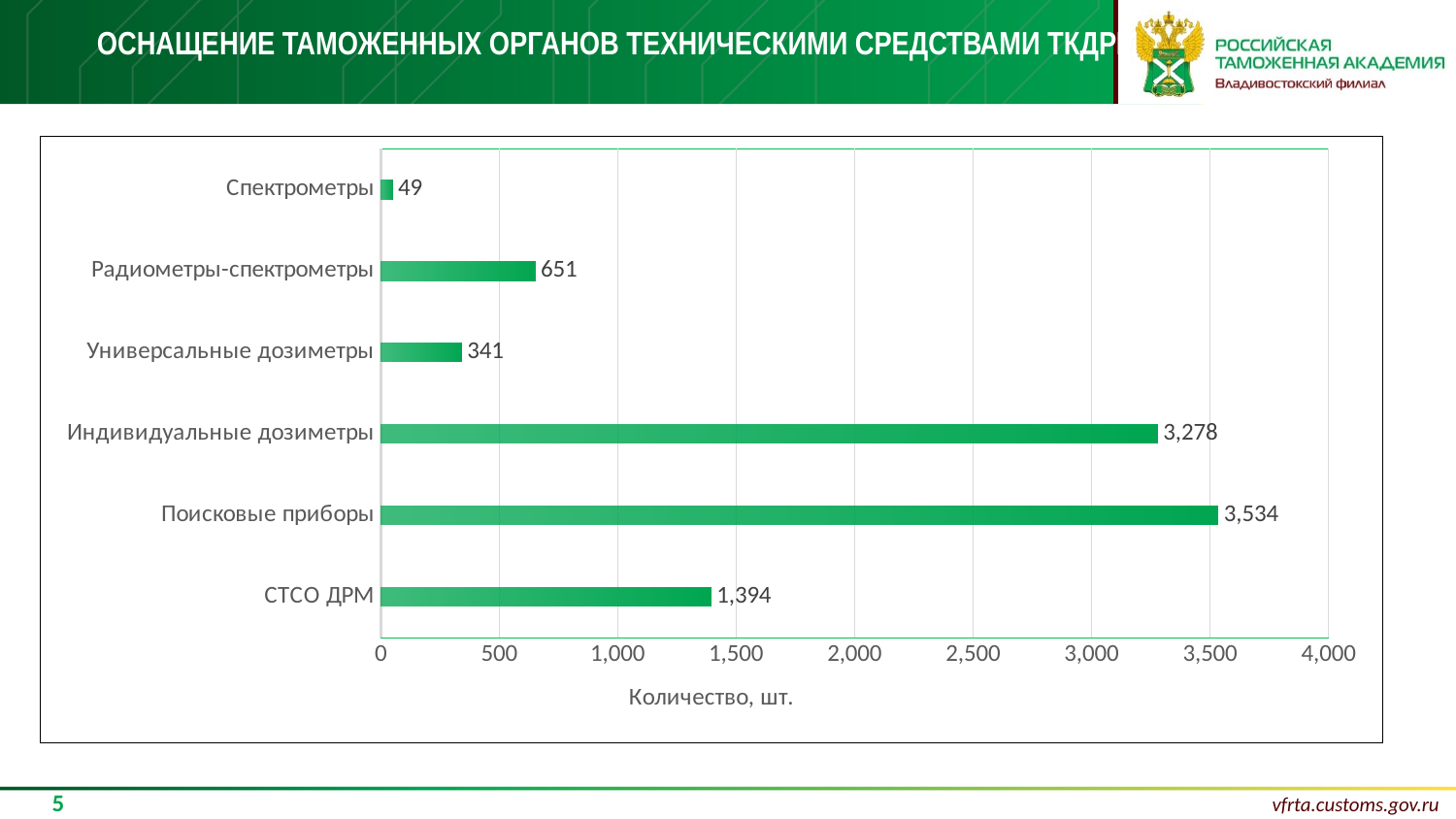

# Оснащение таможенных органов техническими средствами ТКДРМ

### Chart

| Category |  |
|---|---|
| СТСО ДРМ | 1394.0 |
| Поисковые приборы | 3534.0 |
| Индивидуальные дозиметры | 3278.0 |
| Универсальные дозиметры | 341.0 |
| Радиометры-спектрометры | 651.0 |
| Спектрометры | 49.0 |
5